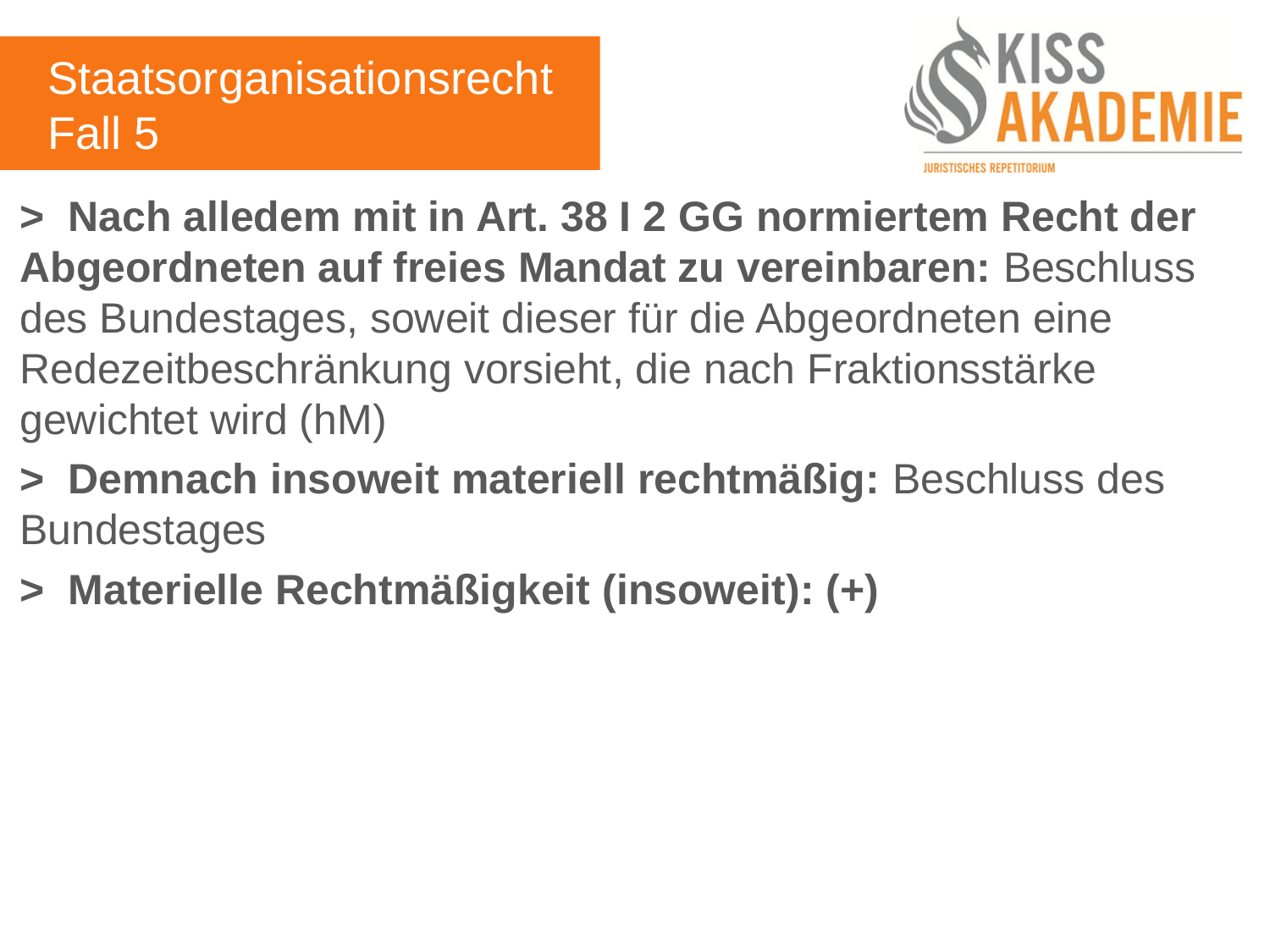

Staatsorganisationsrecht
Fall 5
>  Nach alledem mit in Art. 38 I 2 GG normiertem Recht der Abgeordneten auf freies Mandat zu vereinbaren: Beschluss des Bundestages, soweit dieser für die Abgeordneten eine Redezeitbeschränkung vorsieht, die nach Fraktionsstärke gewichtet wird (hM)
>  Demnach insoweit materiell rechtmäßig: Beschluss des Bundestages
>  Materielle Rechtmäßigkeit (insoweit): (+)